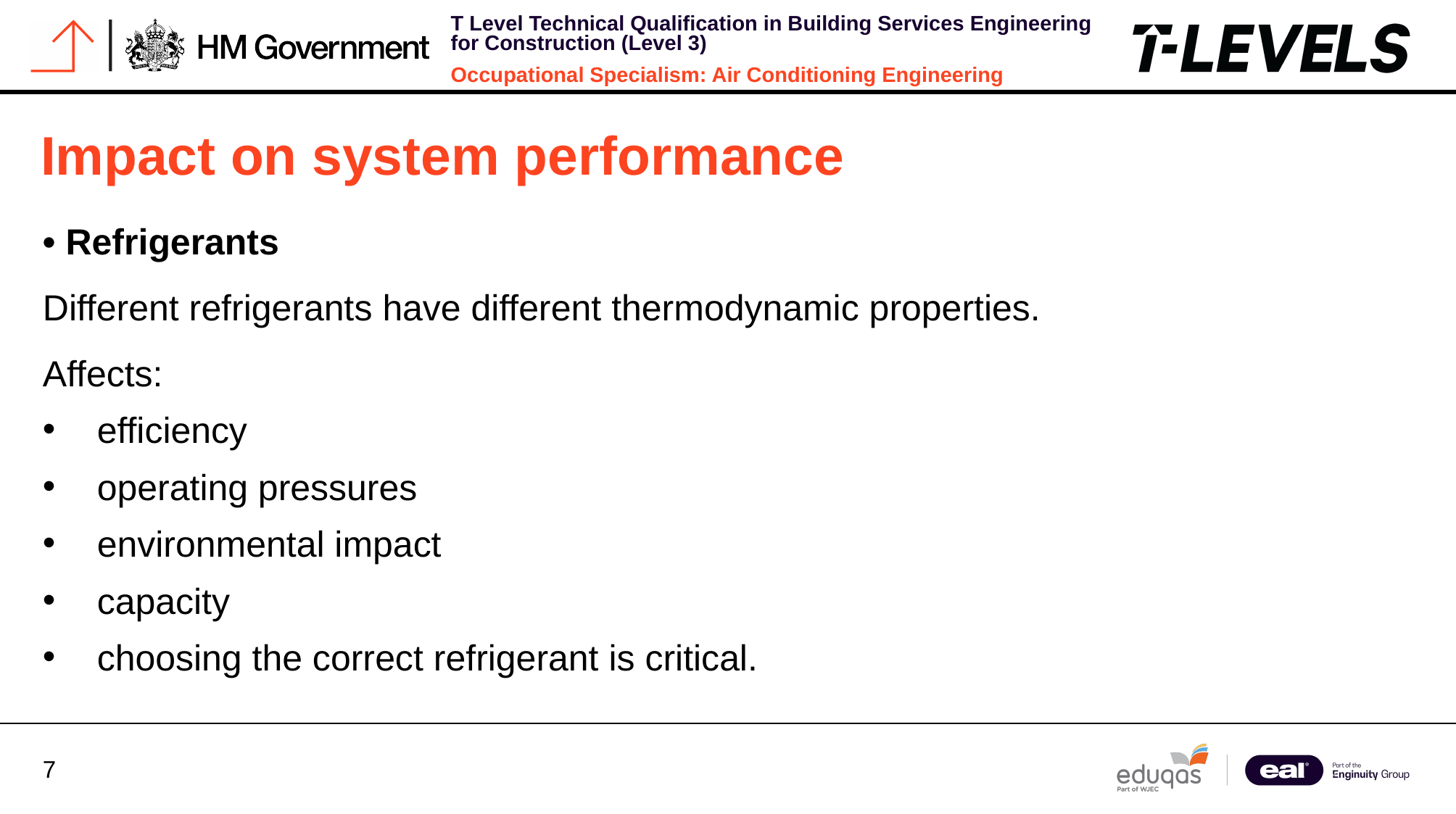

Impact on system performance
• Refrigerants
Different refrigerants have different thermodynamic properties.
Affects:
efficiency
operating pressures
environmental impact
capacity
choosing the correct refrigerant is critical.